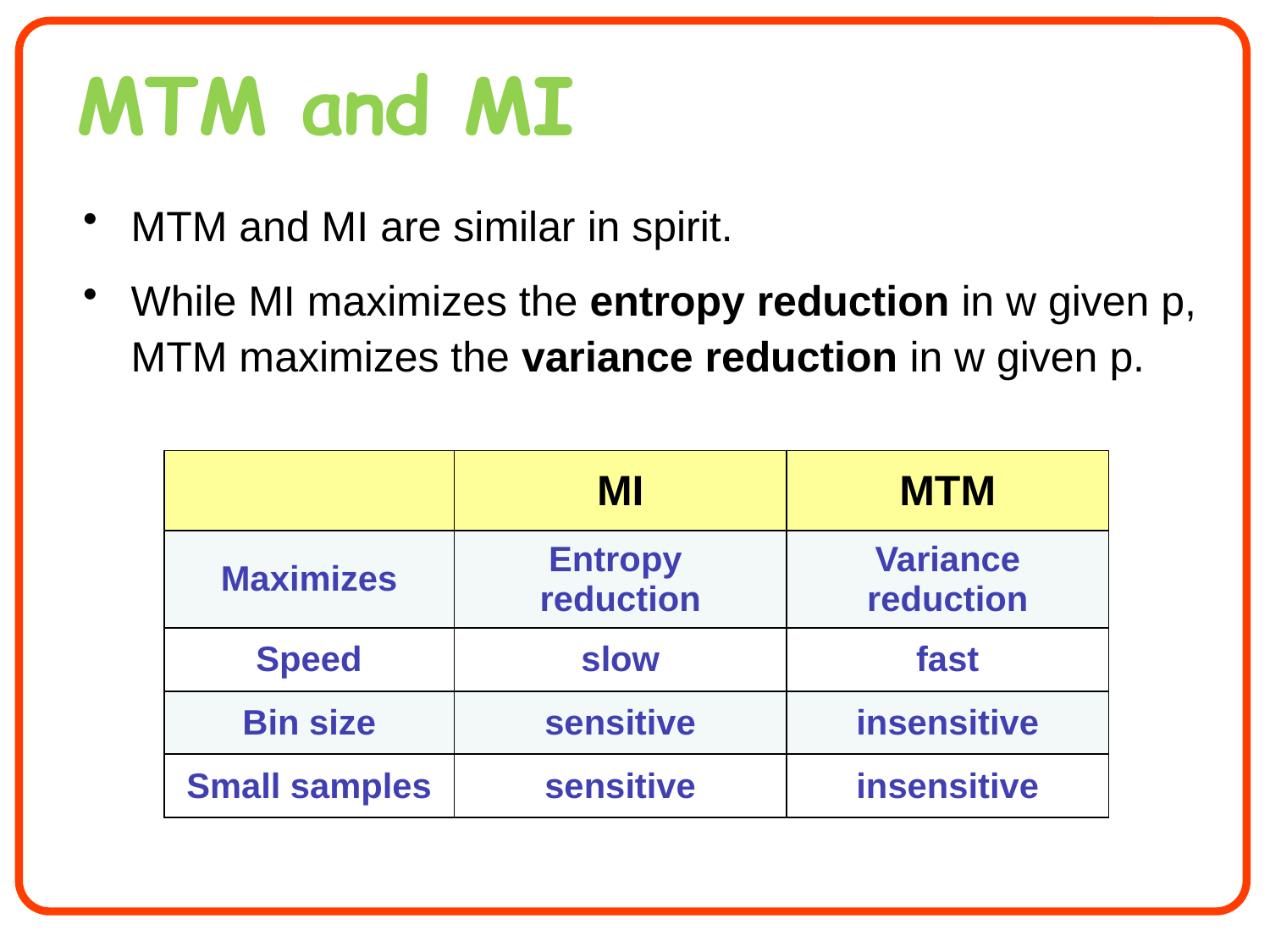

# MTM and MI
MTM and MI are similar in spirit.
While MI maximizes the entropy reduction in w given p, MTM maximizes the variance reduction in w given p.
|  | MI | MTM |
| --- | --- | --- |
| Maximizes | Entropy reduction | Variance reduction |
| Speed | slow | fast |
| Bin size | sensitive | insensitive |
| Small samples | sensitive | insensitive |